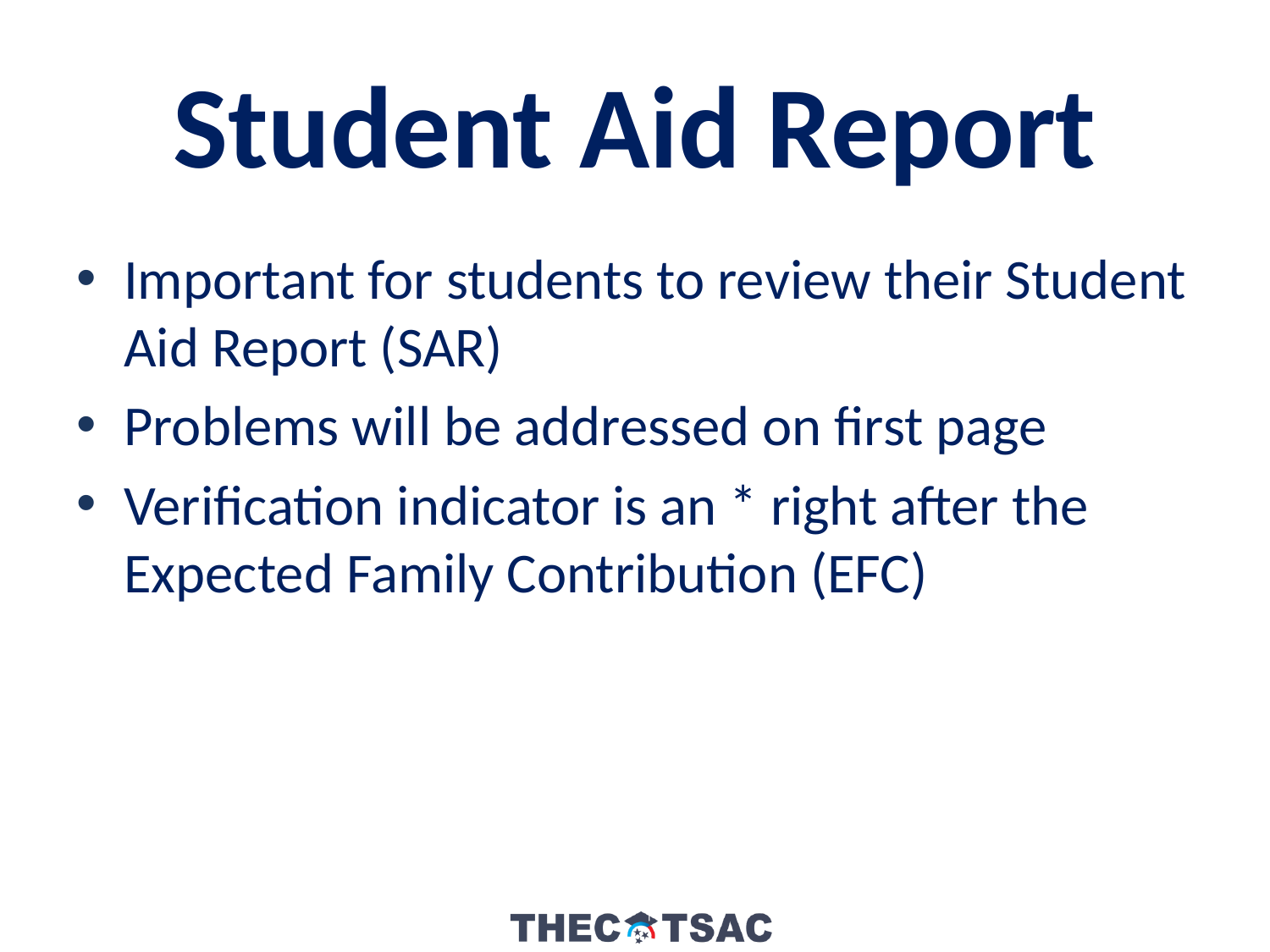

# Student Aid Report
Important for students to review their Student Aid Report (SAR)
Problems will be addressed on first page
Verification indicator is an * right after the Expected Family Contribution (EFC)